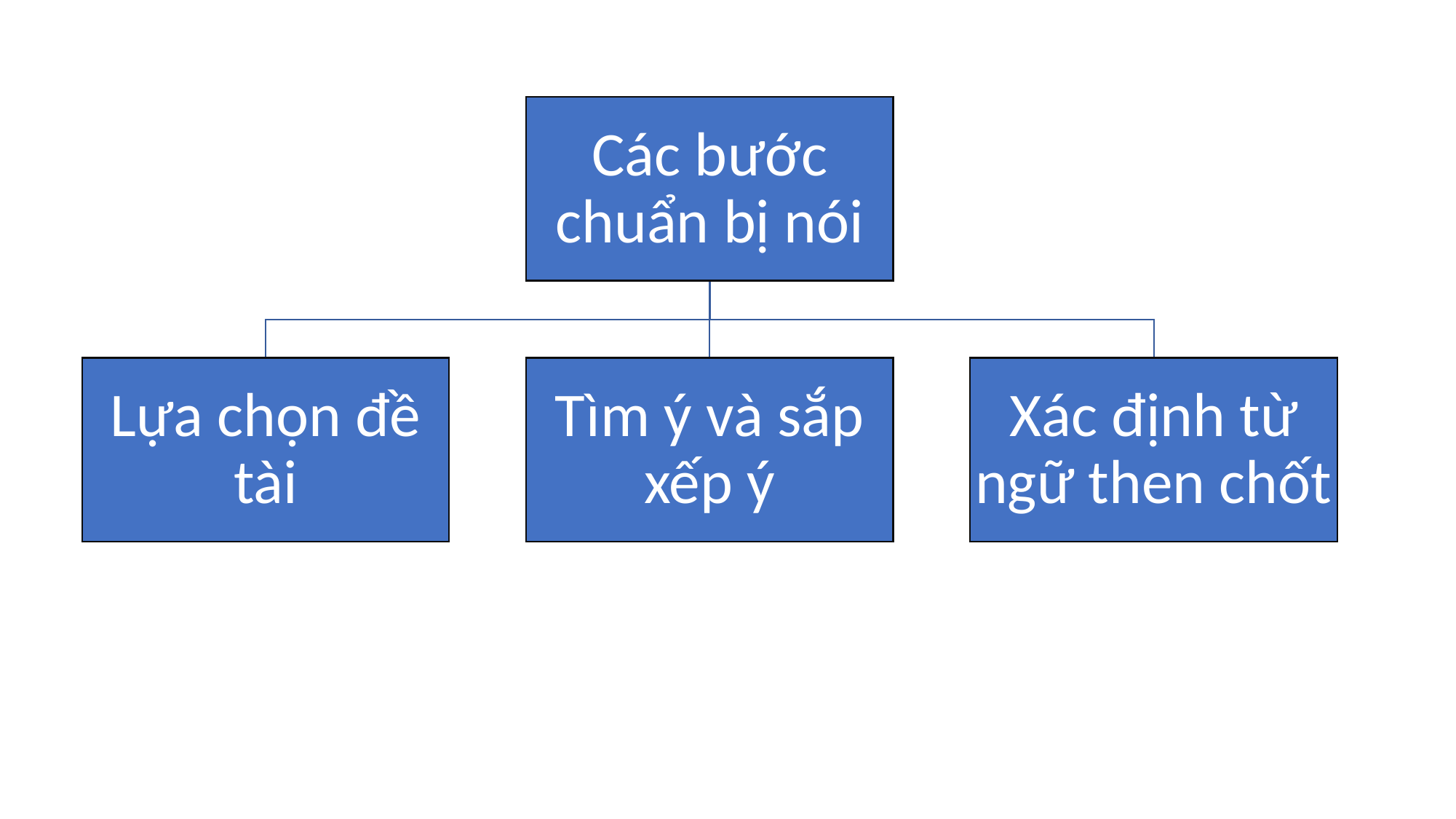

#
Các bước chuẩn bị nói
Lựa chọn đề tài
Tìm ý và sắp xếp ý
Xác định từ ngữ then chốt